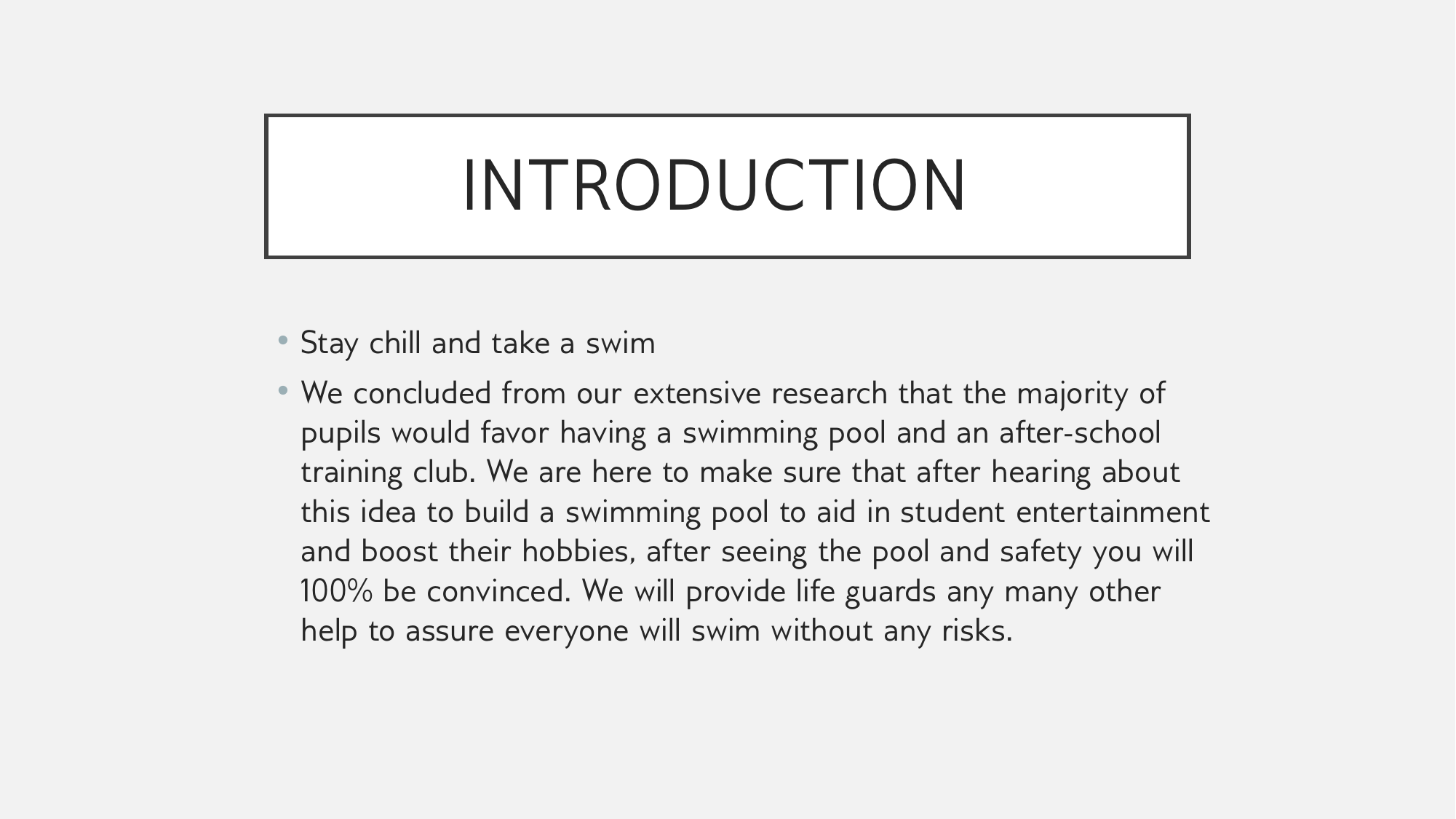

# Introduction
Stay chill and take a swim
We concluded from our extensive research that the majority of pupils would favor having a swimming pool and an after-school training club. We are here to make sure that after hearing about this idea to build a swimming pool to aid in student entertainment and boost their hobbies, after seeing the pool and safety you will 100% be convinced. We will provide life guards any many other help to assure everyone will swim without any risks.